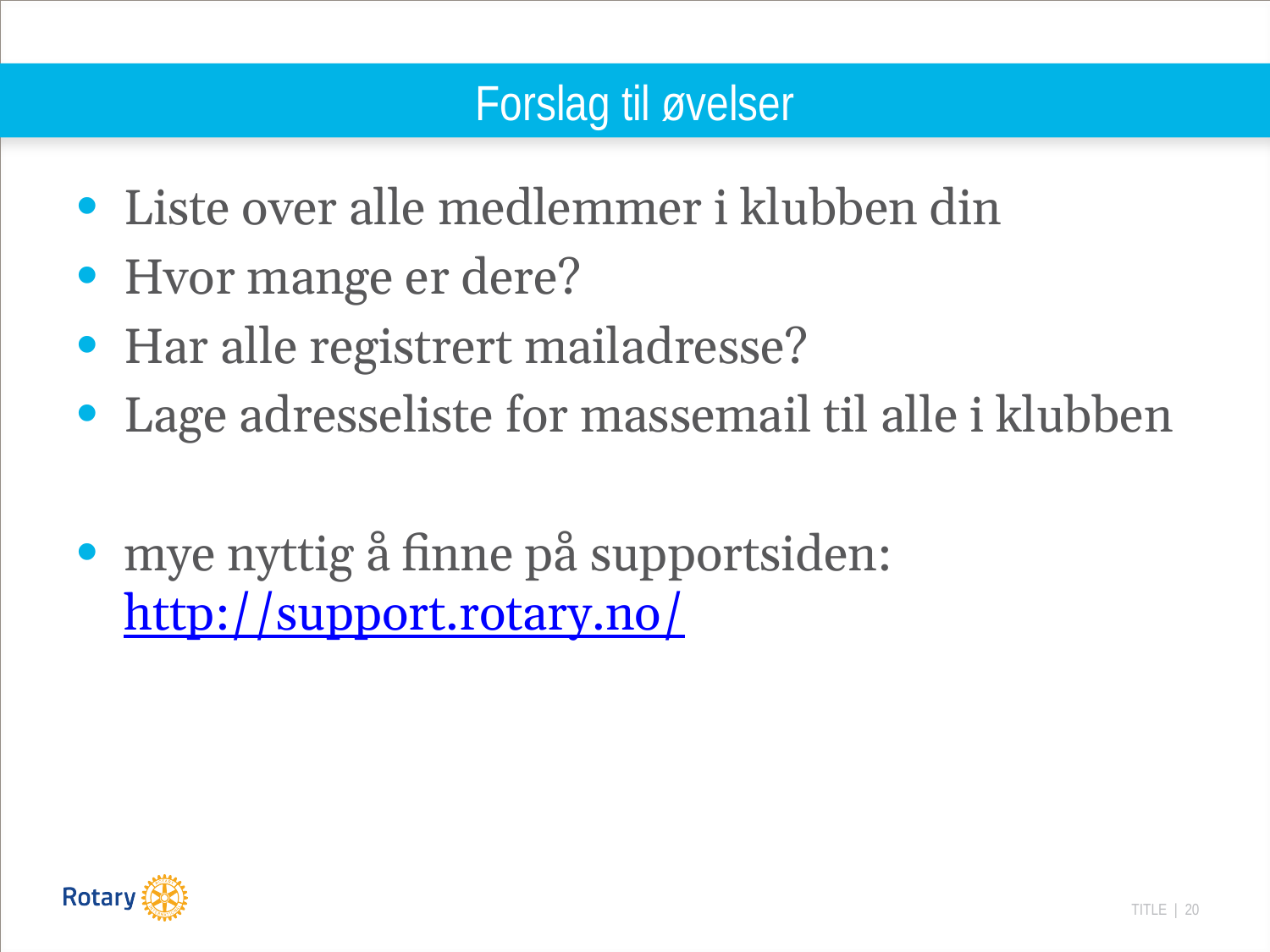

# Forslag til øvelser
Liste over alle medlemmer i klubben din
Hvor mange er dere?
Har alle registrert mailadresse?
Lage adresseliste for massemail til alle i klubben

mye nyttig å finne på supportsiden: http://support.rotary.no/